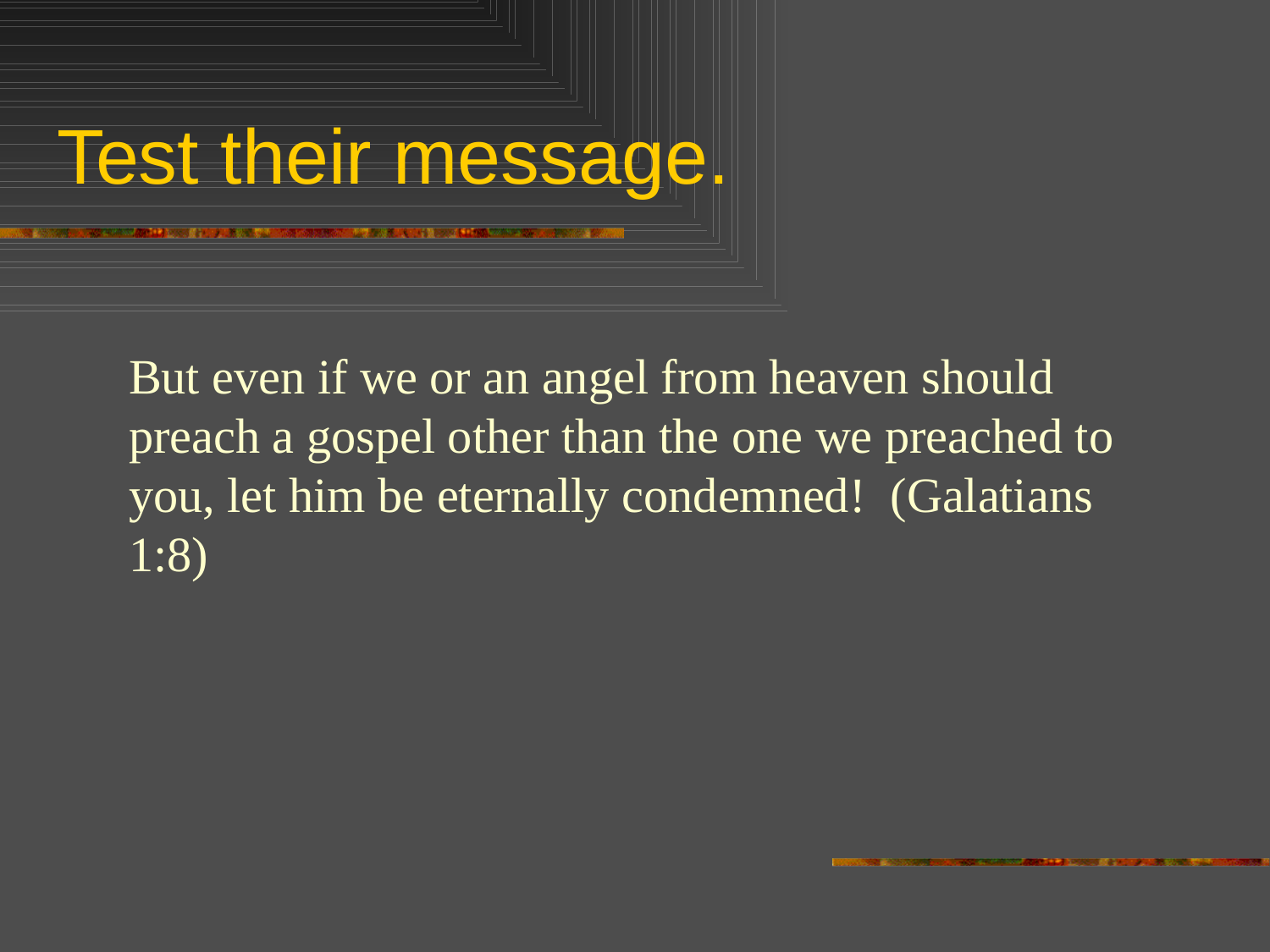

# Test their message.
But even if we or an angel from heaven should preach a gospel other than the one we preached to you, let him be eternally condemned!  (Galatians 1:8)